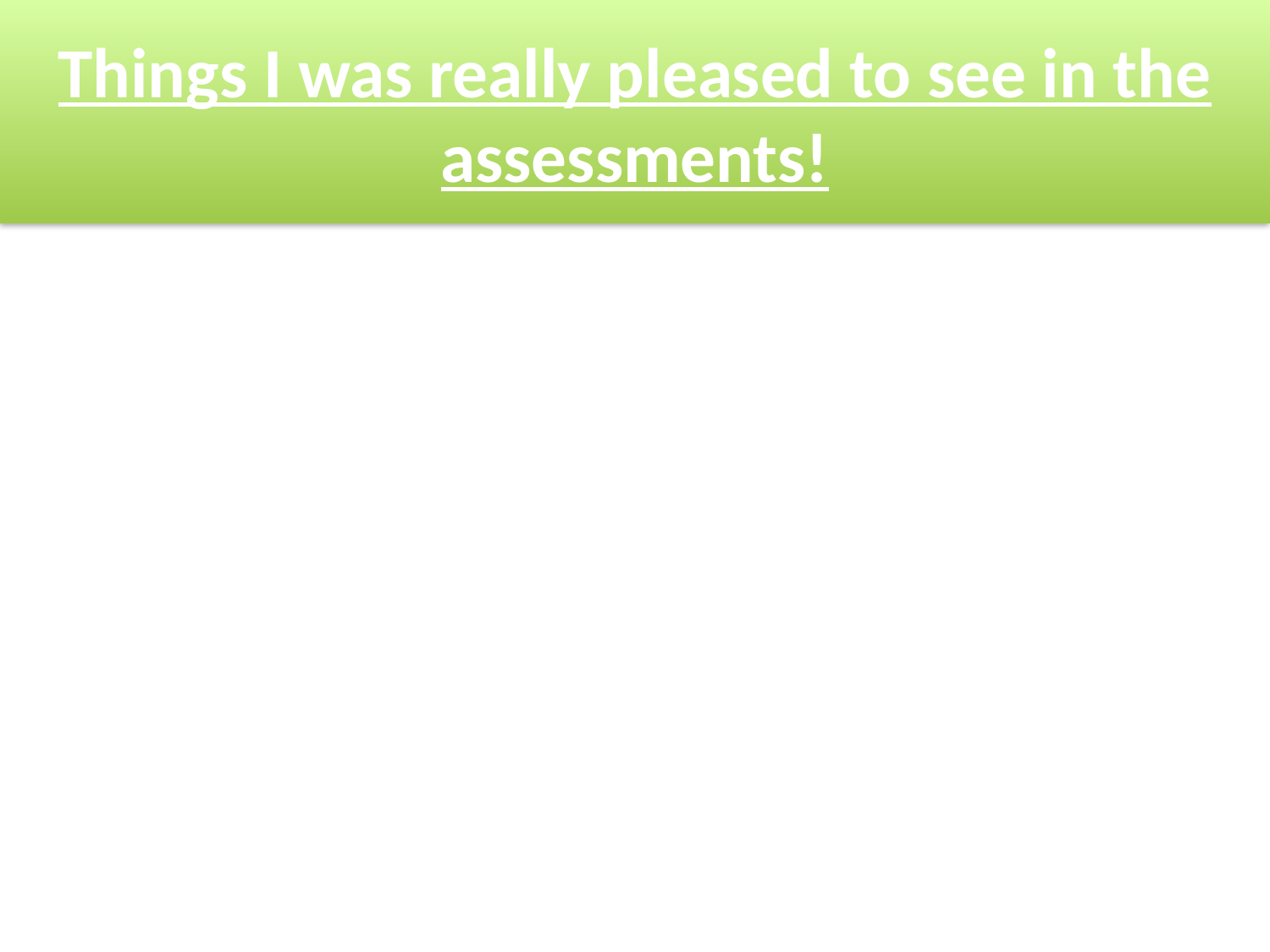

# Things I was really pleased to see in the assessments!